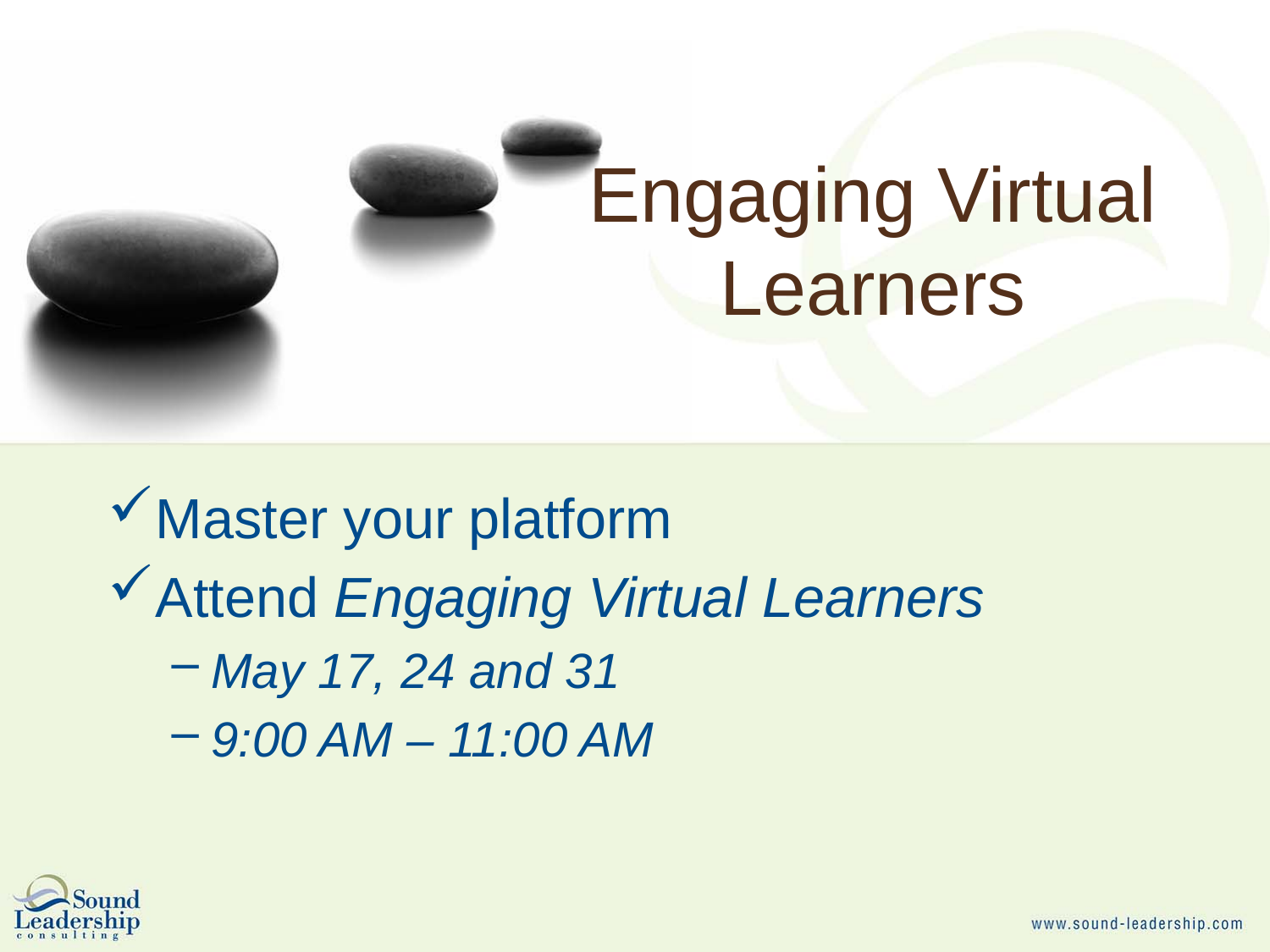

# Engaging Virtual Learners
Master your platform
Attend Engaging Virtual Learners
May 17, 24 and 31
9:00 AM – 11:00 AM